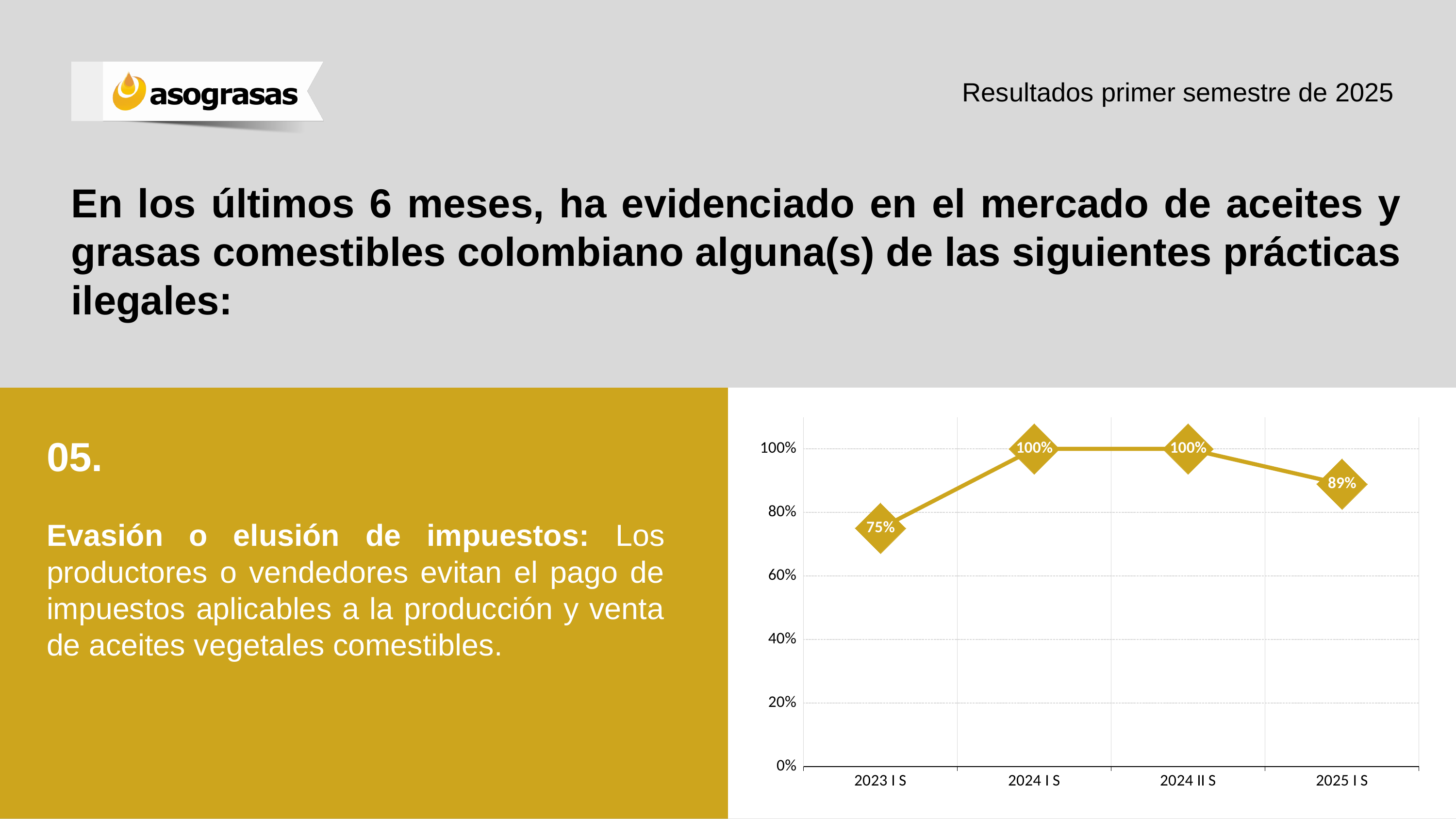

Resultados primer semestre de 2025
En los últimos 6 meses, ha evidenciado en el mercado de aceites y grasas comestibles colombiano alguna(s) de las siguientes prácticas ilegales:

### Chart

| Category | Evasión o elusión de impuestos: Los productores o vendedores evitan el pago de impuestos aplicables a la producción y venta de aceites vegetales comestibles. |
|---|---|
| 2023 I S | 0.75 |
| 2024 I S | 1.0 |
| 2024 II S | 1.0 |
| 2025 I S | 0.8888888888888888 |
05.

Evasión o elusión de impuestos: Los productores o vendedores evitan el pago de impuestos aplicables a la producción y venta de aceites vegetales comestibles.